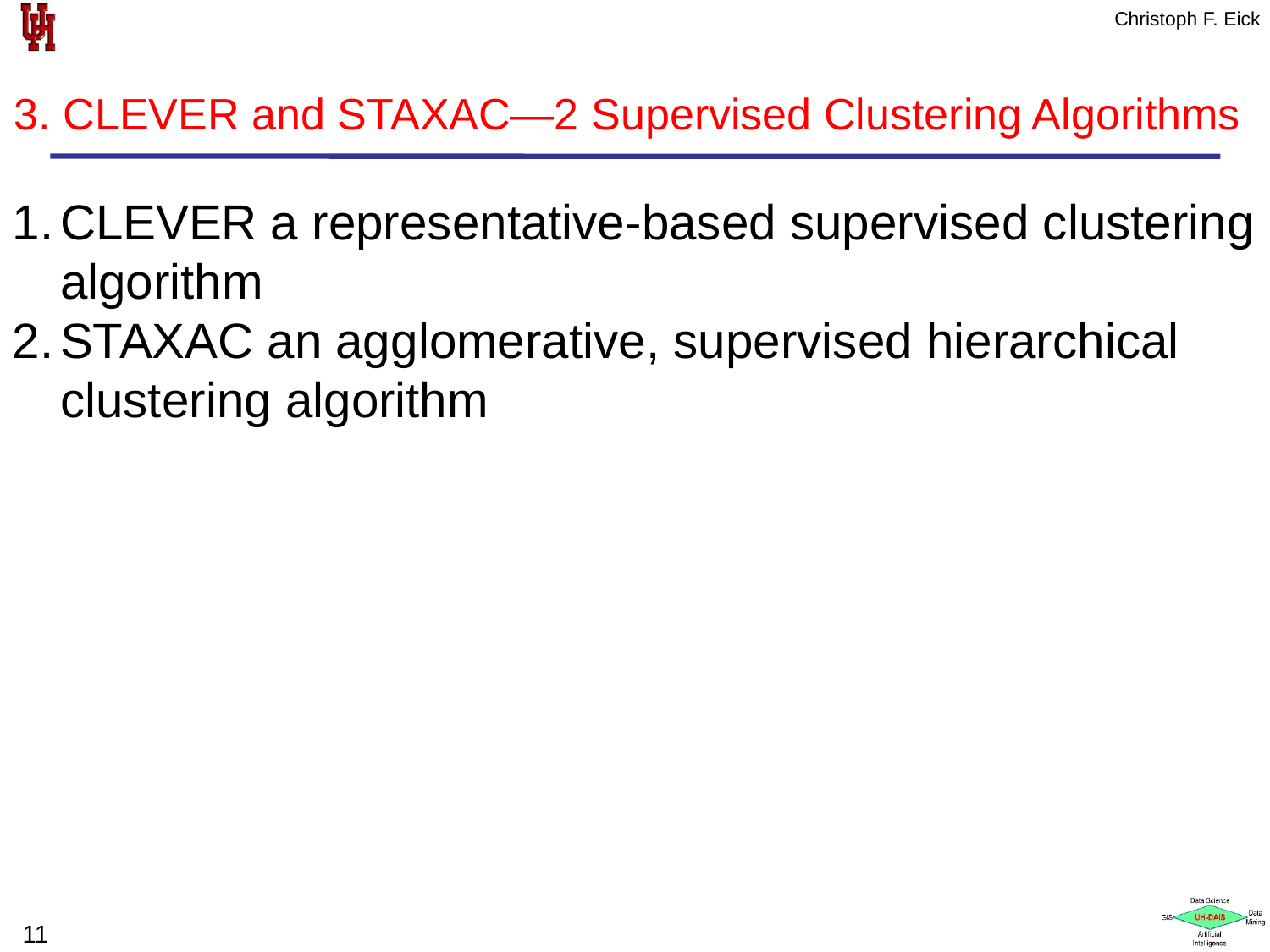

# 3. CLEVER and STAXAC—2 Supervised Clustering Algorithms
CLEVER a representative-based supervised clustering algorithm
STAXAC an agglomerative, supervised hierarchical clustering algorithm

11